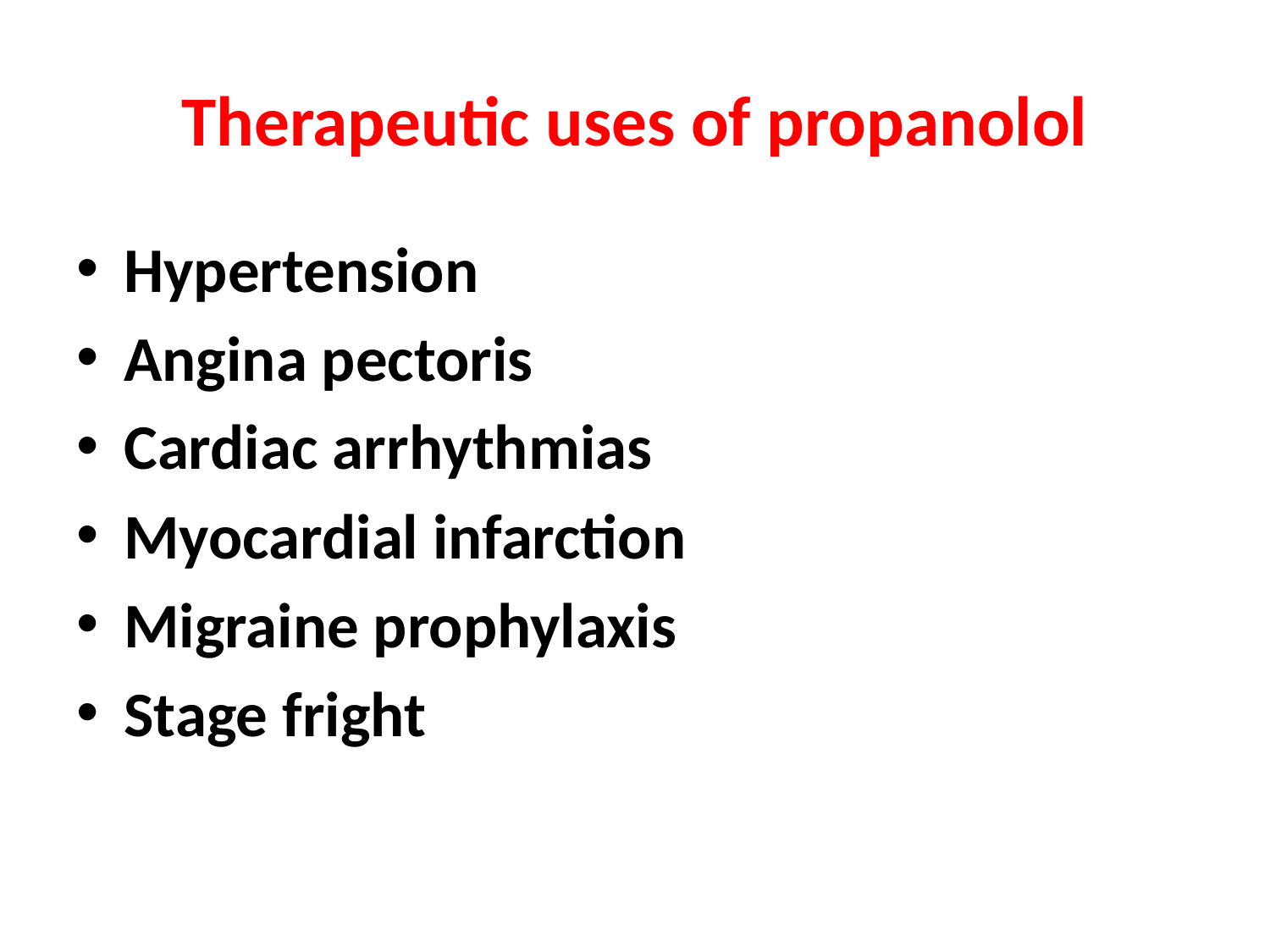

# Therapeutic uses of propanolol
Hypertension
Angina pectoris
Cardiac arrhythmias
Myocardial infarction
Migraine prophylaxis
Stage fright